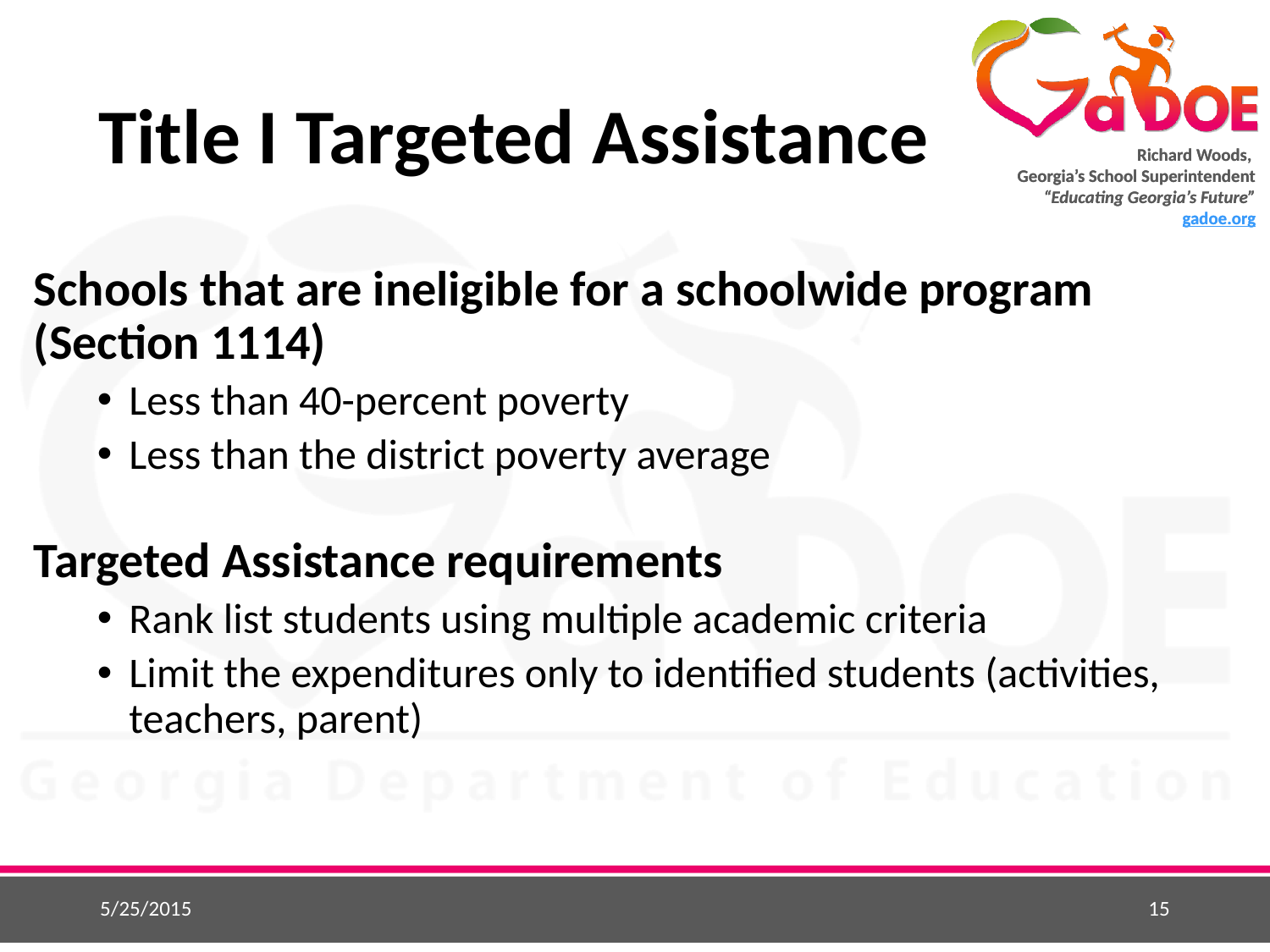

# Title I Targeted Assistance
Schools that are ineligible for a schoolwide program (Section 1114)
Less than 40-percent poverty
Less than the district poverty average

Targeted Assistance requirements
Rank list students using multiple academic criteria
Limit the expenditures only to identified students (activities, teachers, parent)

5/25/2015
15